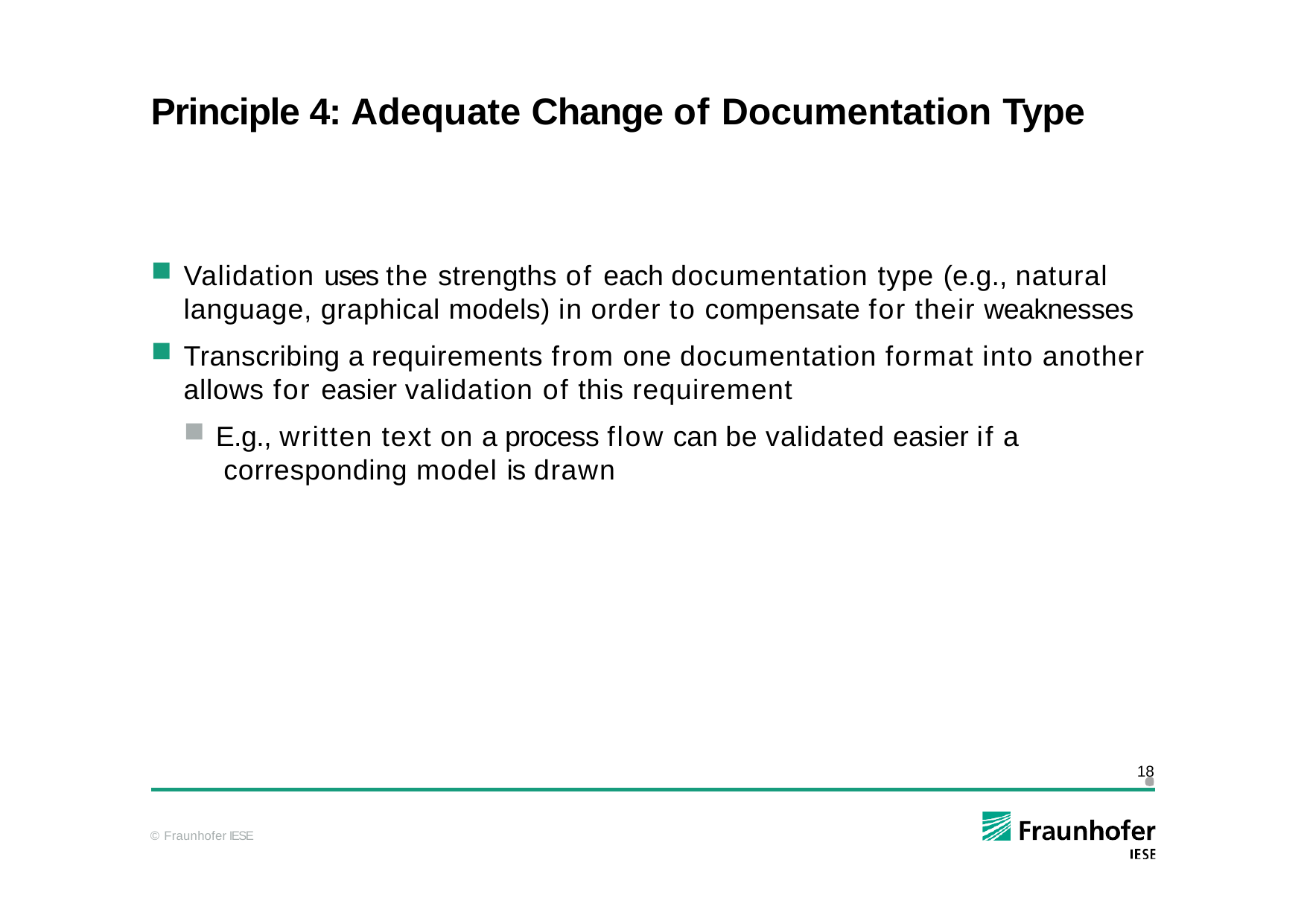

# Principle 4: Adequate Change of Documentation Type
Validation uses the strengths of each documentation type (e.g., natural  language, graphical models) in order to compensate for their weaknesses
Transcribing a requirements from one documentation format into another  allows for easier validation of this requirement
E.g., written text on a process flow can be validated easier if a  corresponding model is drawn
18

© Fraunhofer IESE